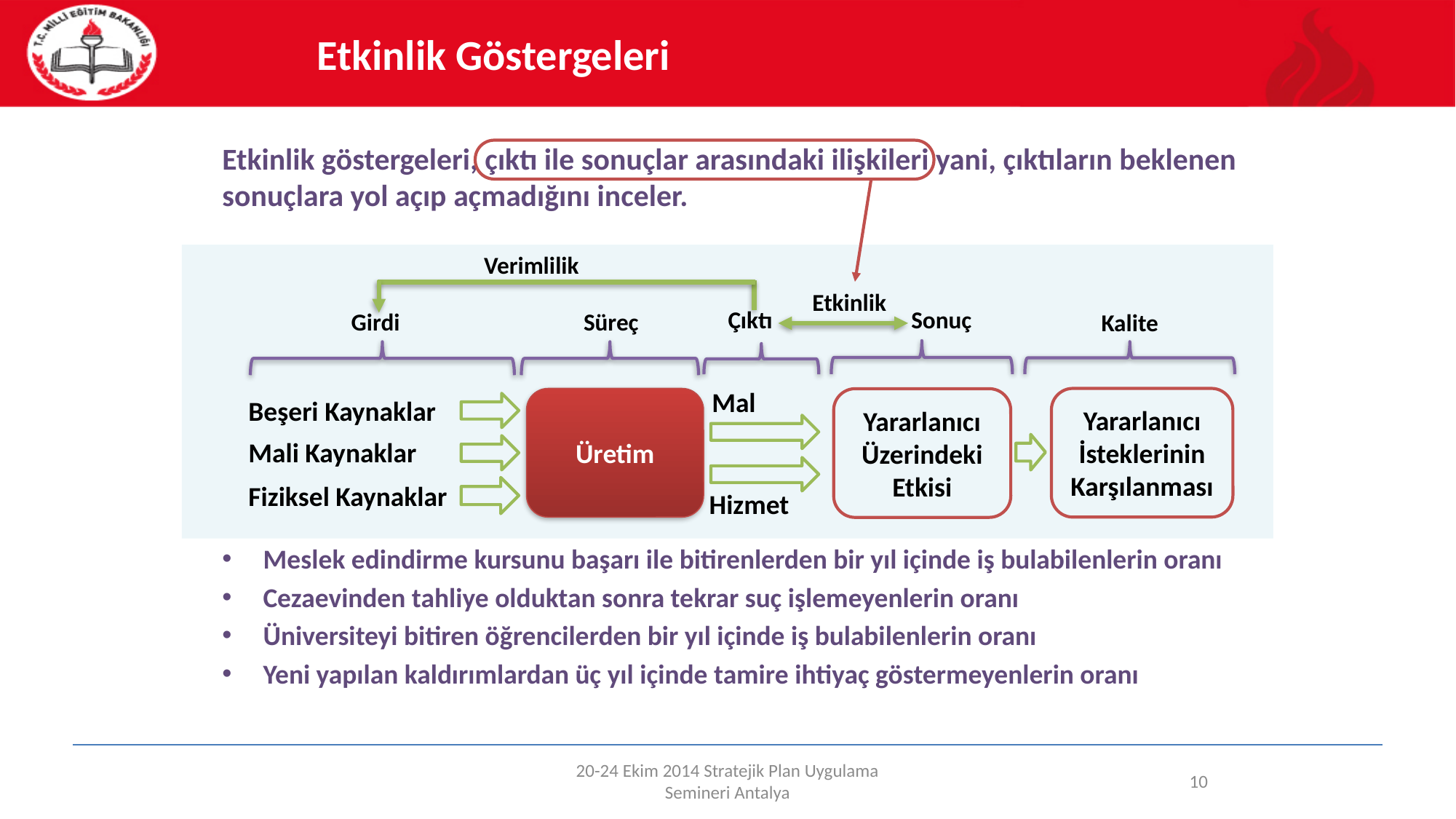

Etkinlik Göstergeleri
Etkinlik göstergeleri, çıktı ile sonuçlar arasındaki ilişkileri yani, çıktıların beklenen sonuçlara yol açıp açmadığını inceler.

Meslek edindirme kursunu başarı ile bitirenlerden bir yıl içinde iş bulabilenlerin oranı
Cezaevinden tahliye olduktan sonra tekrar suç işlemeyenlerin oranı
Üniversiteyi bitiren öğrencilerden bir yıl içinde iş bulabilenlerin oranı
Yeni yapılan kaldırımlardan üç yıl içinde tamire ihtiyaç göstermeyenlerin oranı

Verimlilik

Etkinlik
Çıktı
Sonuç
Girdi

Süreç
Kalite
Mal
Beşeri Kaynaklar
Yararlanıcı İsteklerinin Karşılanması
Üretim
Yararlanıcı Üzerindeki Etkisi

Mali Kaynaklar

Fiziksel Kaynaklar

Hizmet
20-24 Ekim 2014 Stratejik Plan Uygulama Semineri Antalya
10